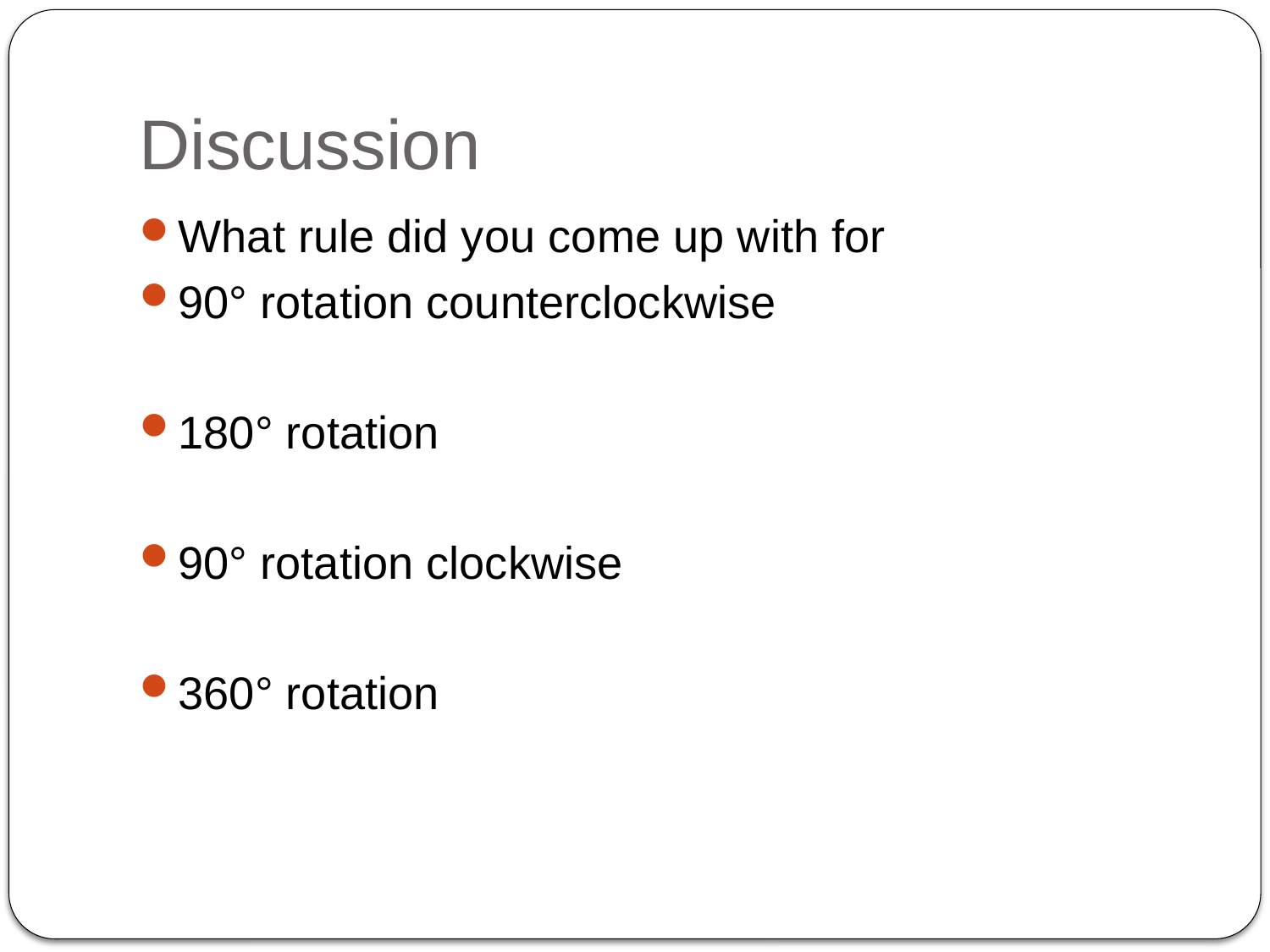

# Discussion
What rule did you come up with for
90° rotation counterclockwise

180° rotation

90° rotation clockwise

360° rotation